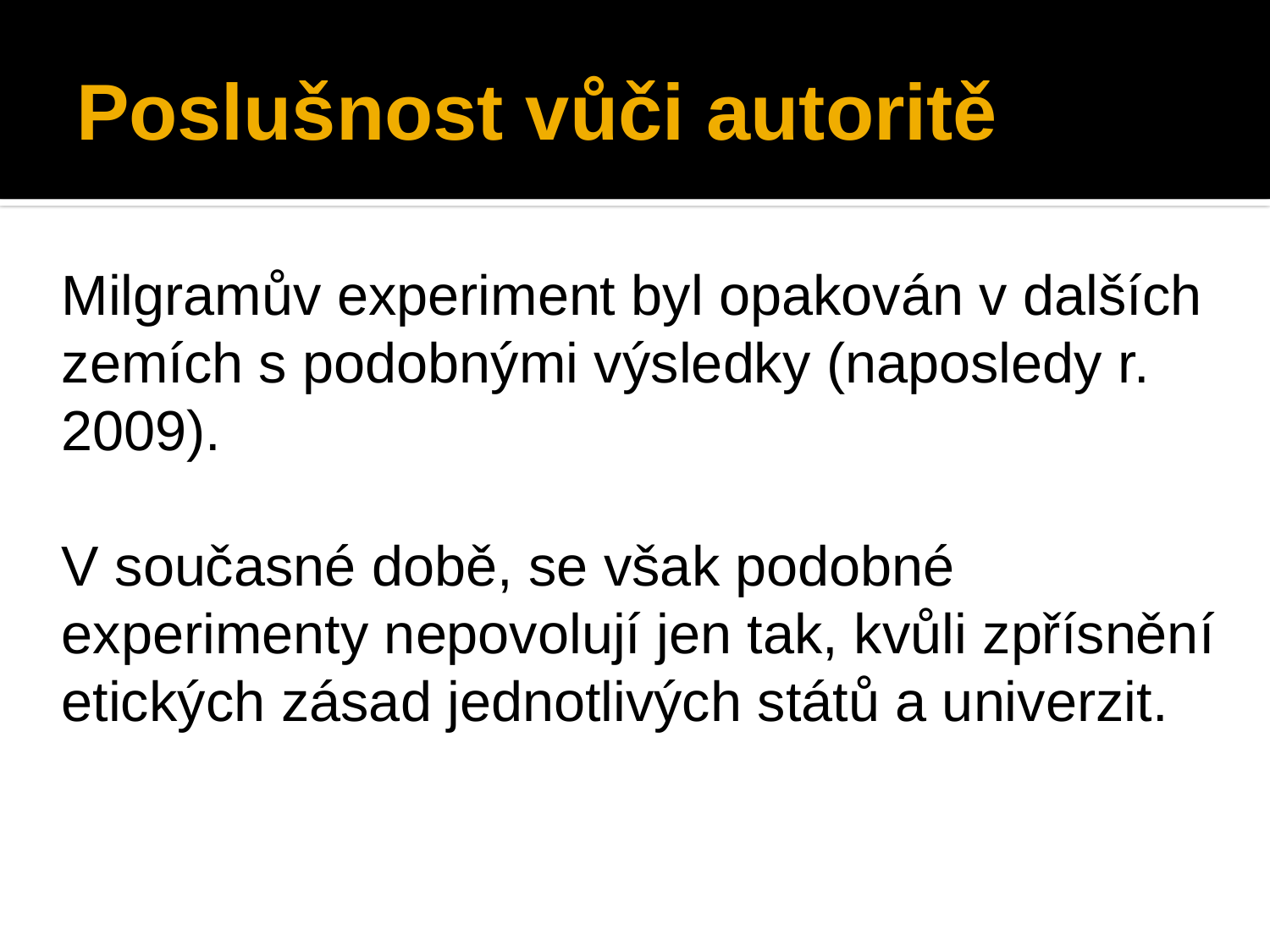

# Poslušnost vůči autoritě
Milgramův experiment byl opakován v dalších zemích s podobnými výsledky (naposledy r. 2009).

V současné době, se však podobné experimenty nepovolují jen tak, kvůli zpřísnění etických zásad jednotlivých států a univerzit.